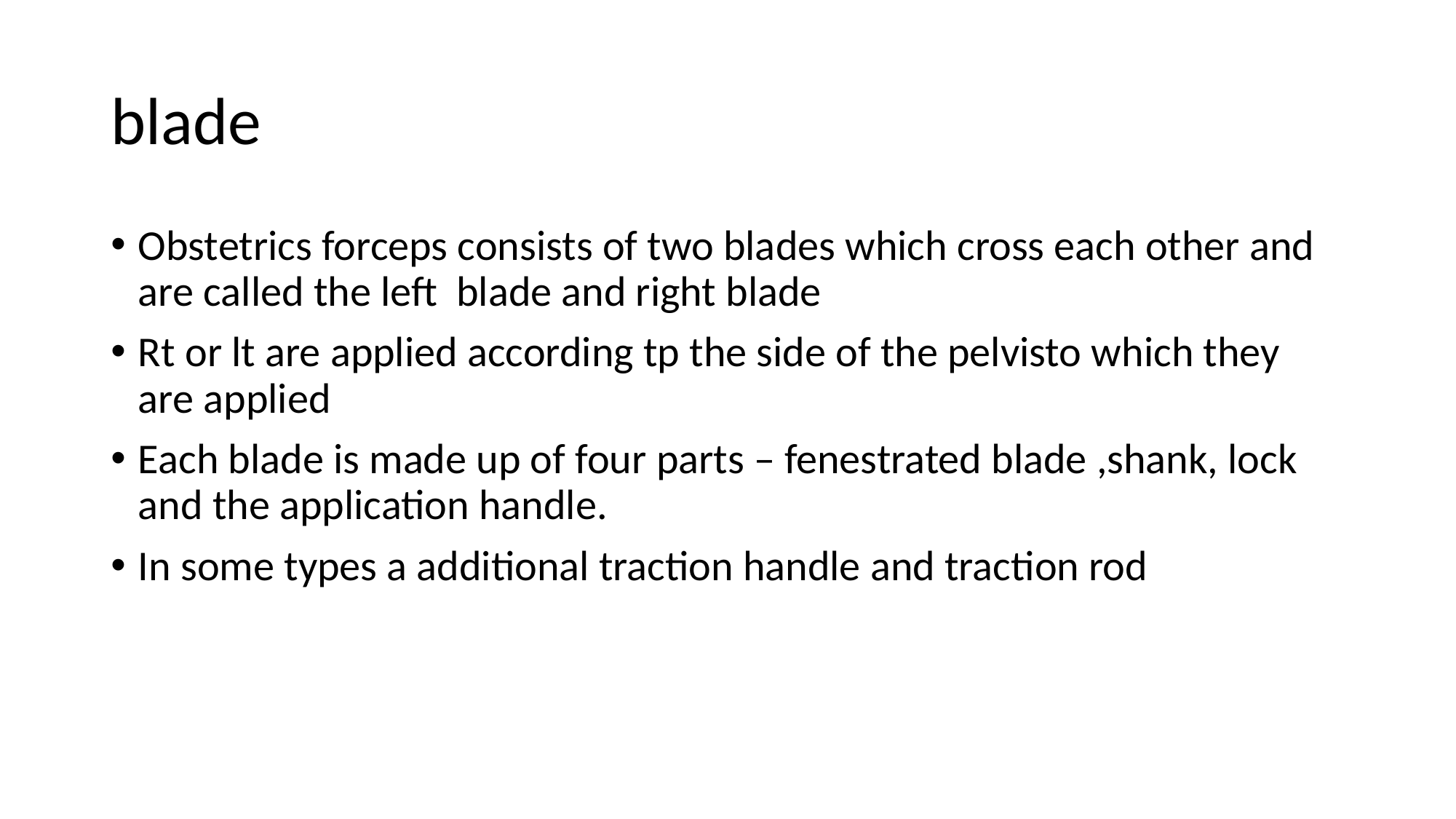

# blade
Obstetrics forceps consists of two blades which cross each other and are called the left  blade and right blade
Rt or lt are applied according tp the side of the pelvisto which they are applied
Each blade is made up of four parts – fenestrated blade ,shank, lock and the application handle.
In some types a additional traction handle and traction rod